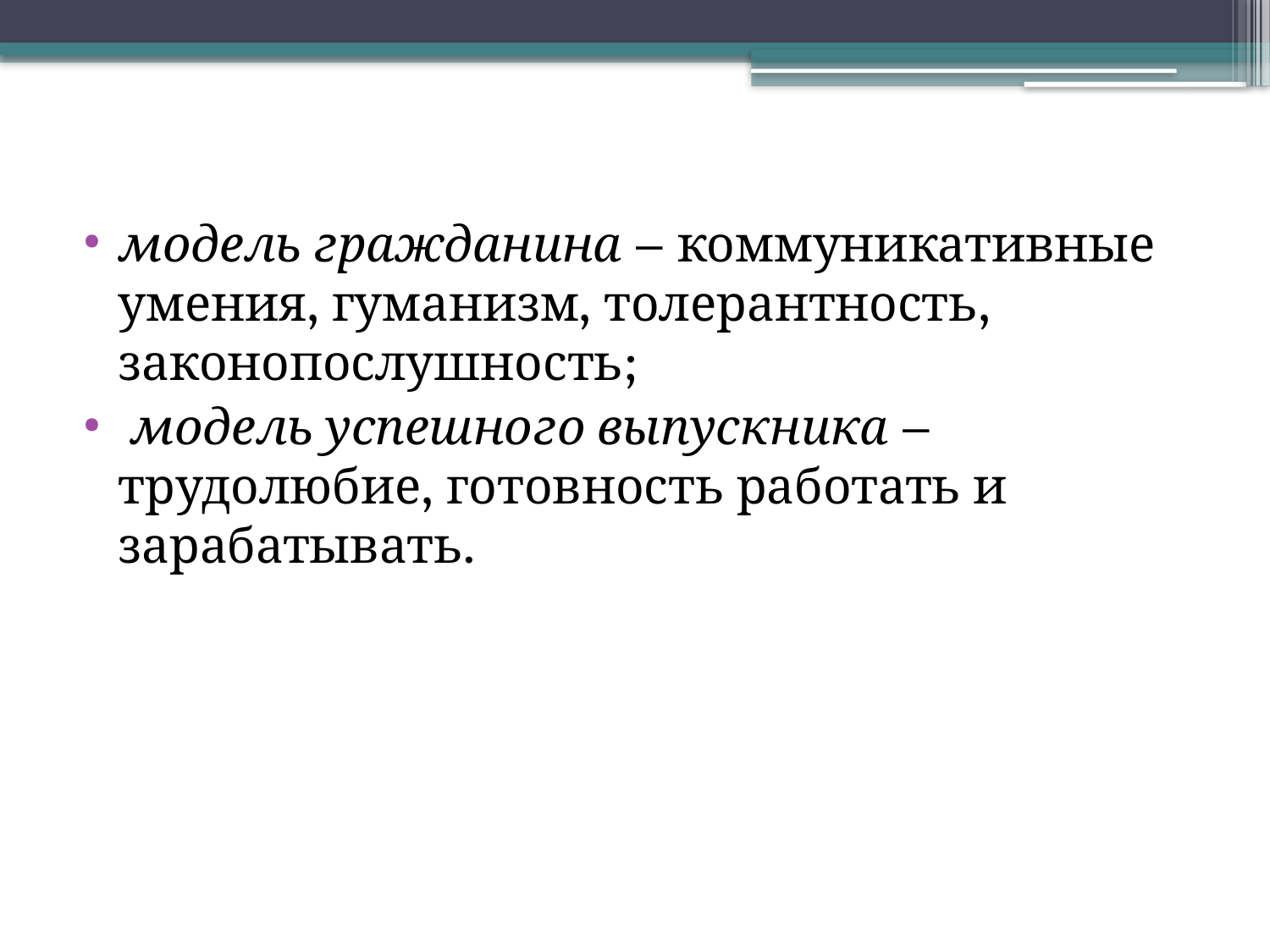

модель гражданина – коммуникативные умения, гуманизм, толерантность, законопослушность;
 модель успешного выпускника – трудолюбие, готовность работать и зарабатывать.